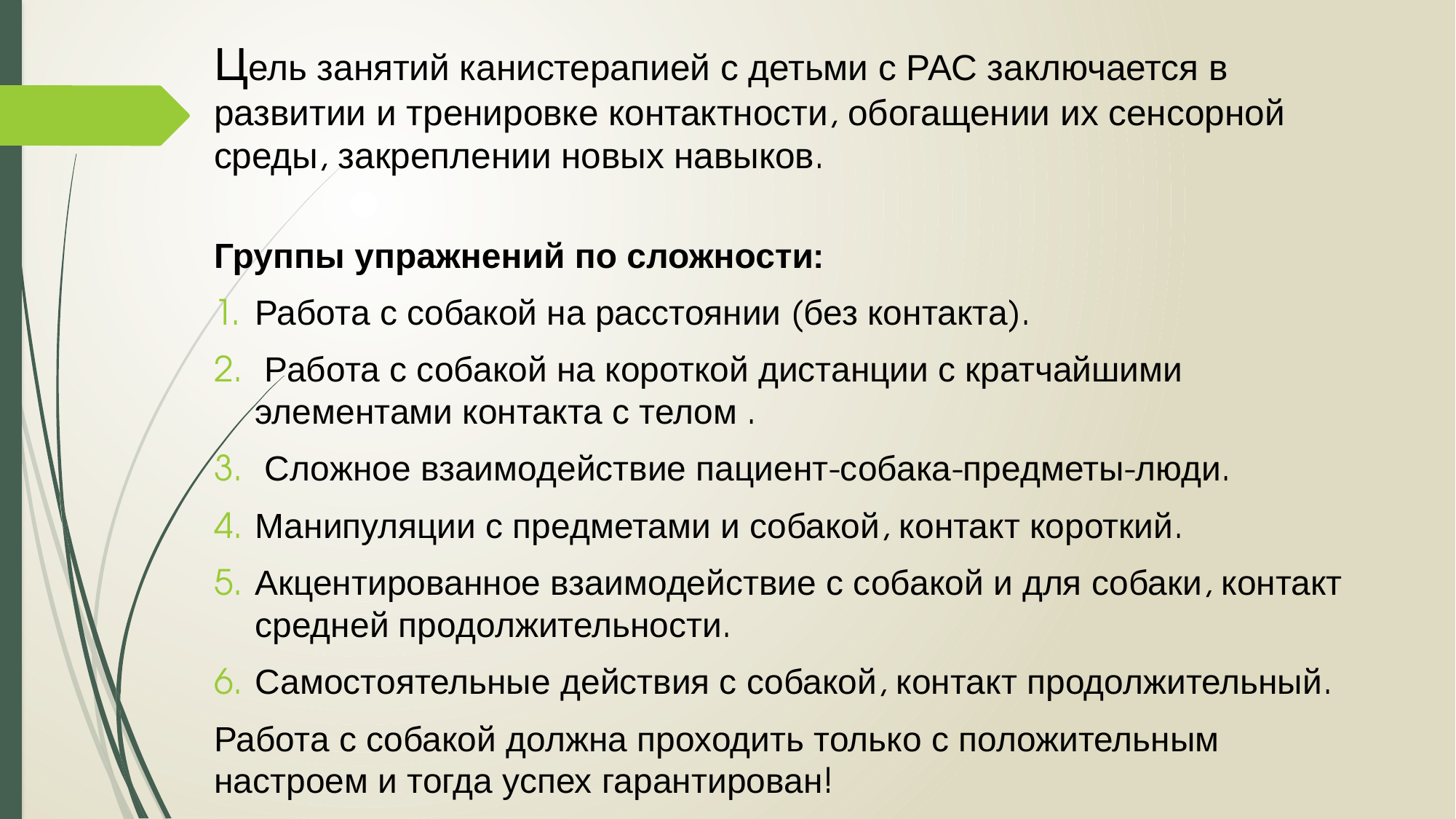

# Цель занятий канистерапией с детьми с РАС заключается в развитии и тренировке контактности, обогащении их сенсорной среды, закреплении новых навыков.
Группы упражнений по сложности:
Работа с собакой на расстоянии (без контакта).
 Работа с собакой на короткой дистанции с кратчайшими элементами контакта с телом .
 Сложное взаимодействие пациент-собака-предметы-люди.
Манипуляции с предметами и собакой, контакт короткий.
Акцентированное взаимодействие с собакой и для собаки, контакт средней продолжительности.
Самостоятельные действия с собакой, контакт продолжительный.
Работа с собакой должна проходить только с положительным настроем и тогда успех гарантирован!